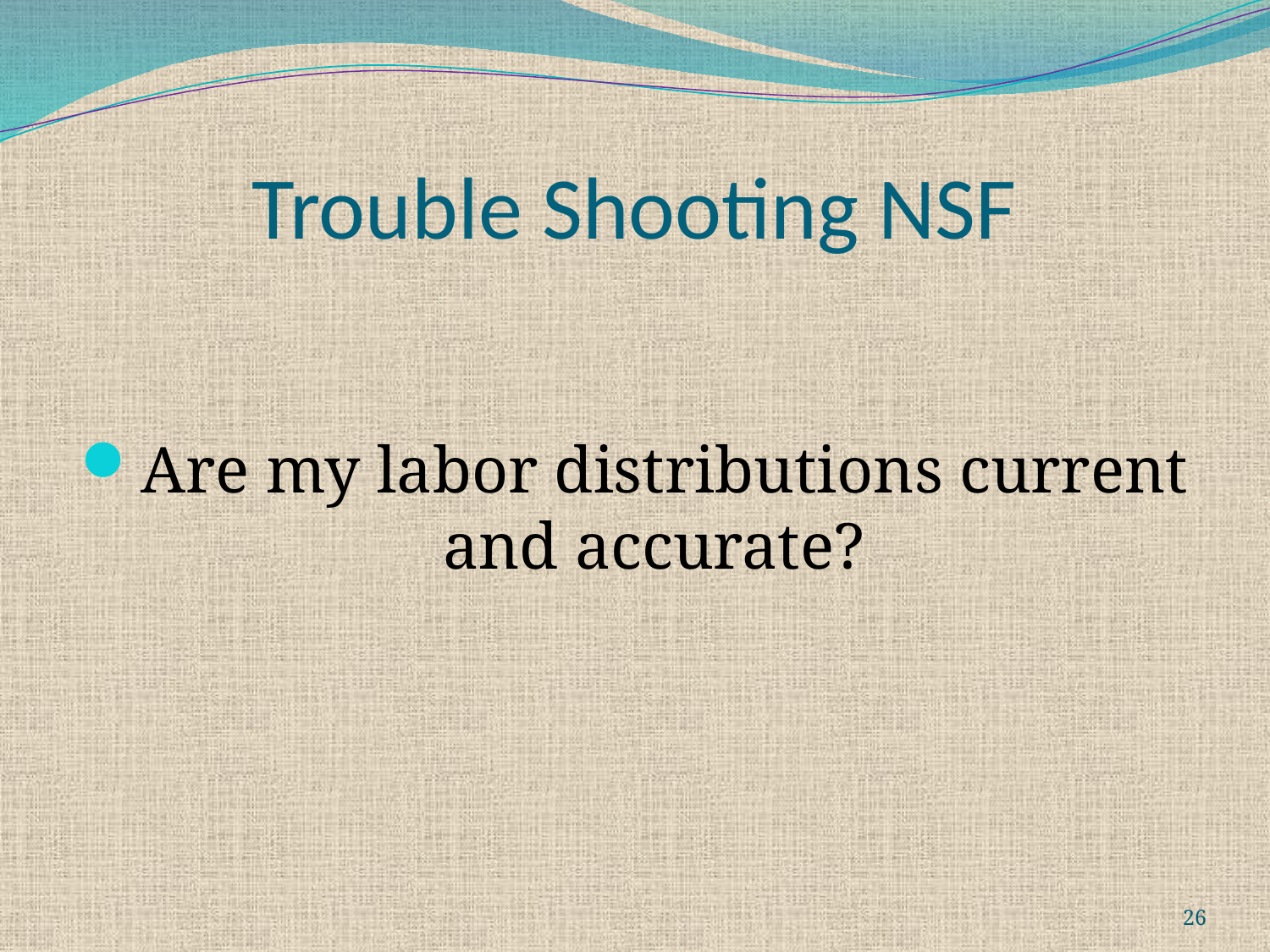

# Trouble Shooting NSF
Are my labor distributions current and accurate?

26